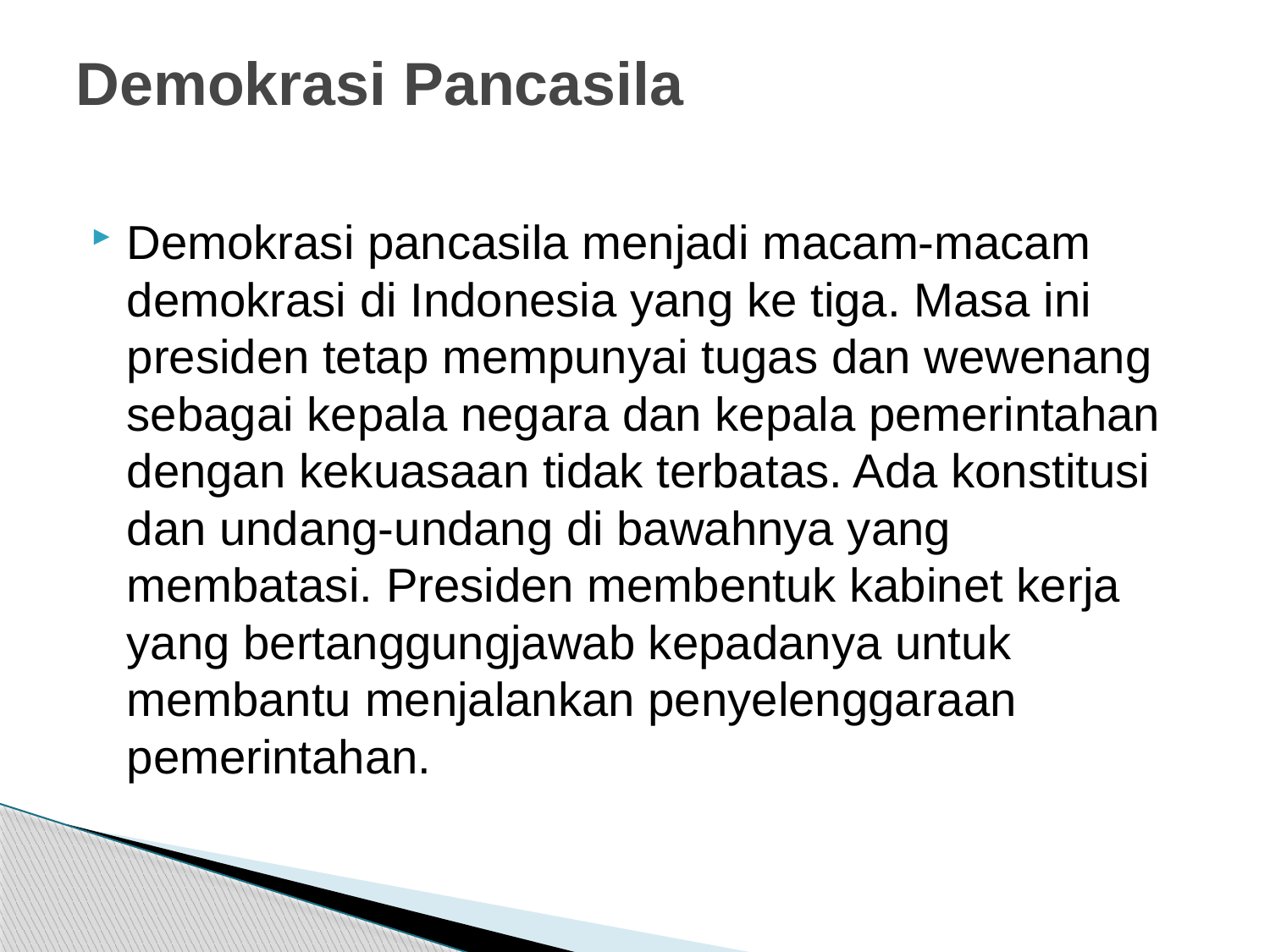

# Demokrasi Pancasila
Demokrasi pancasila menjadi macam-macam demokrasi di Indonesia yang ke tiga. Masa ini presiden tetap mempunyai tugas dan wewenang sebagai kepala negara dan kepala pemerintahan dengan kekuasaan tidak terbatas. Ada konstitusi dan undang-undang di bawahnya yang membatasi. Presiden membentuk kabinet kerja yang bertanggungjawab kepadanya untuk membantu menjalankan penyelenggaraan pemerintahan.